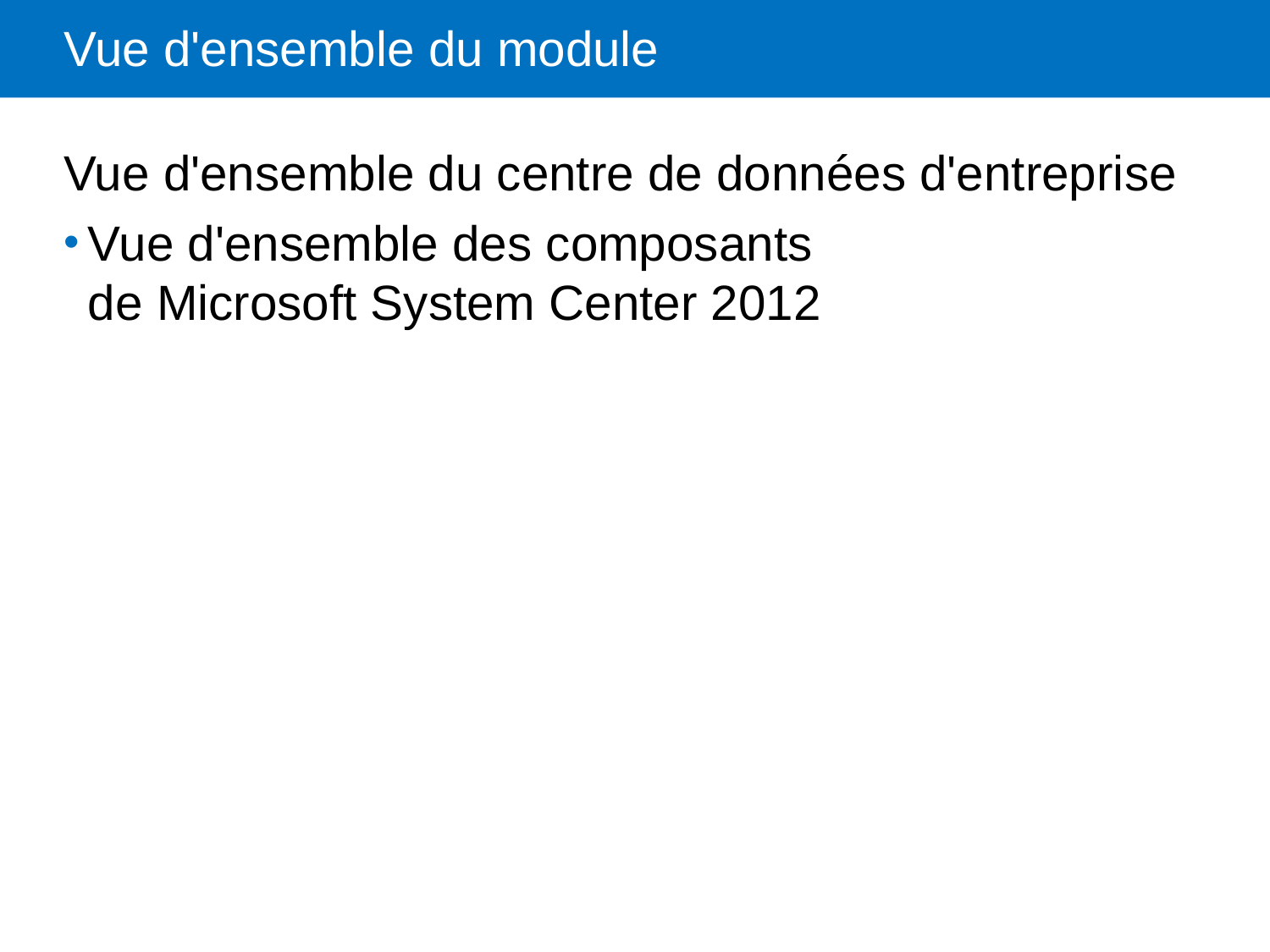

# Vue d'ensemble du module
Vue d'ensemble du centre de données d'entreprise
Vue d'ensemble des composants de Microsoft System Center 2012